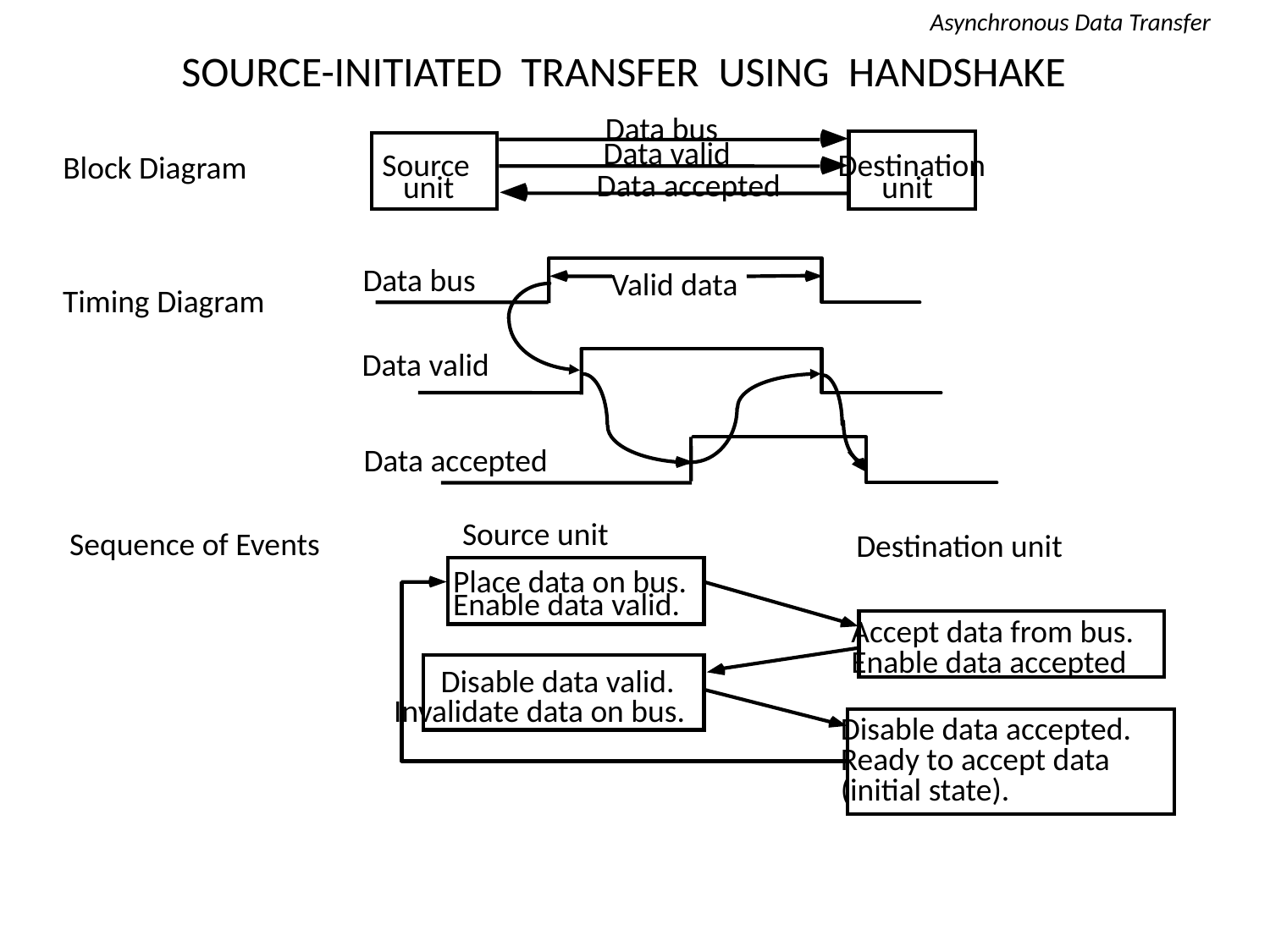

Asynchronous Data Transfer
# SOURCE-INITIATED  TRANSFER  USING  HANDSHAKE
Data bus
Data valid

Source

Destination

Data accepted
unit
unit

Data bus
Valid data

Data valid

Data accepted

Source unit
Destination unit
Place data on bus.

Enable data valid.

Accept data from bus.
Enable data accepted

Disable data valid.

Invalidate data on bus.

Disable data accepted.
Ready to accept data
(initial state).

Block Diagram
Timing Diagram
Sequence of Events